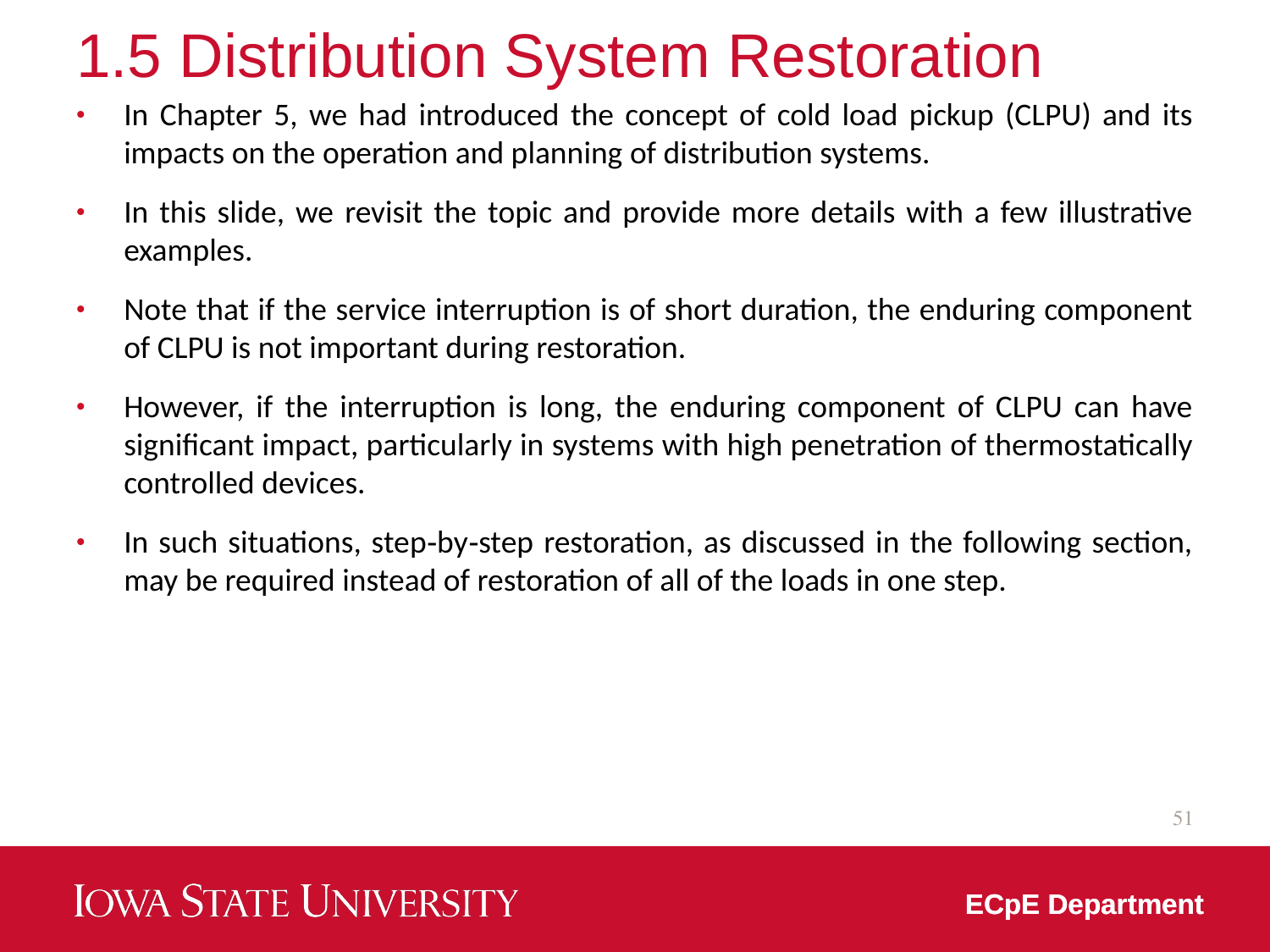

# 1.5 Distribution System Restoration
In Chapter 5, we had introduced the concept of cold load pickup (CLPU) and its impacts on the operation and planning of distribution systems.
In this slide, we revisit the topic and provide more details with a few illustrative examples.
Note that if the service interruption is of short duration, the enduring component of CLPU is not important during restoration.
However, if the interruption is long, the enduring component of CLPU can have significant impact, particularly in systems with high penetration of thermostatically controlled devices.
In such situations, step‐by‐step restoration, as discussed in the following section, may be required instead of restoration of all of the loads in one step.

51
ECpE Department